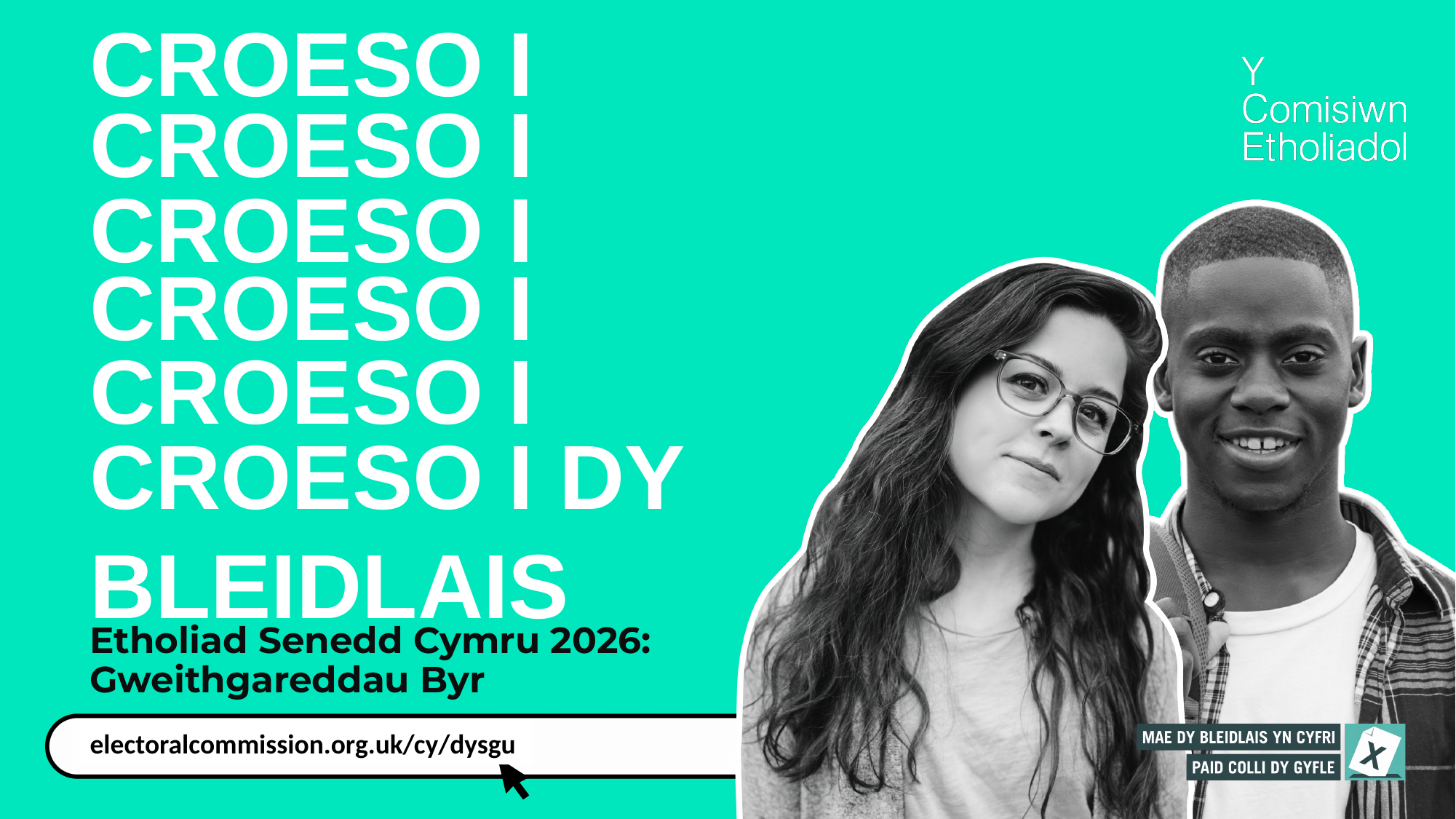

CROESO I

CROESO I

CROESO I

CROESO I

CROESO I
CROESO I DY BLEIDLAIS
Etholiad Senedd Cymru 2026:
Gweithgareddau Byr
electoralcommission.org.uk/cy/dysgu